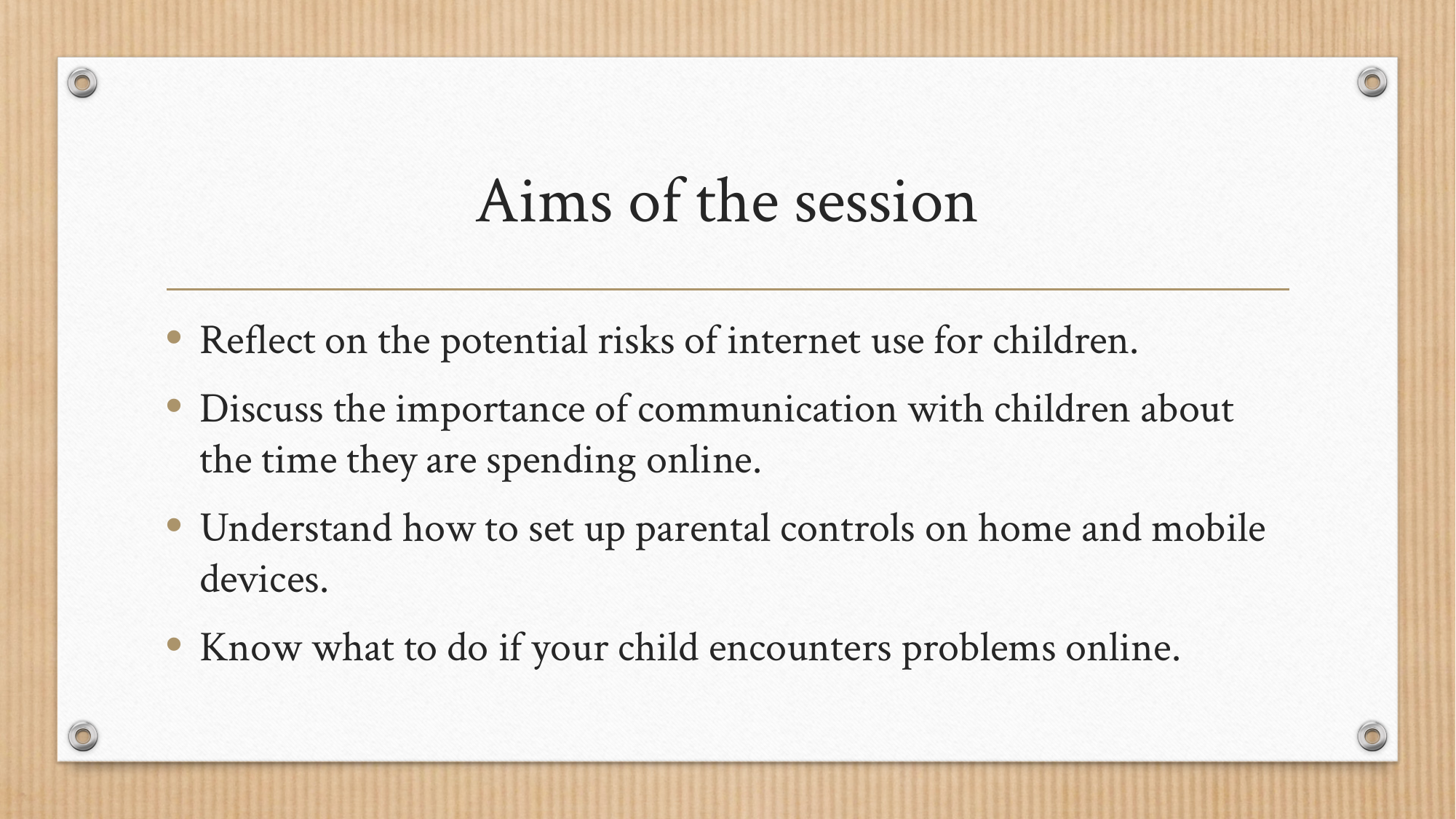

# Aims of the session
Reflect on the potential risks of internet use for children.
Discuss the importance of communication with children about the time they are spending online.
Understand how to set up parental controls on home and mobile devices.
Know what to do if your child encounters problems online.